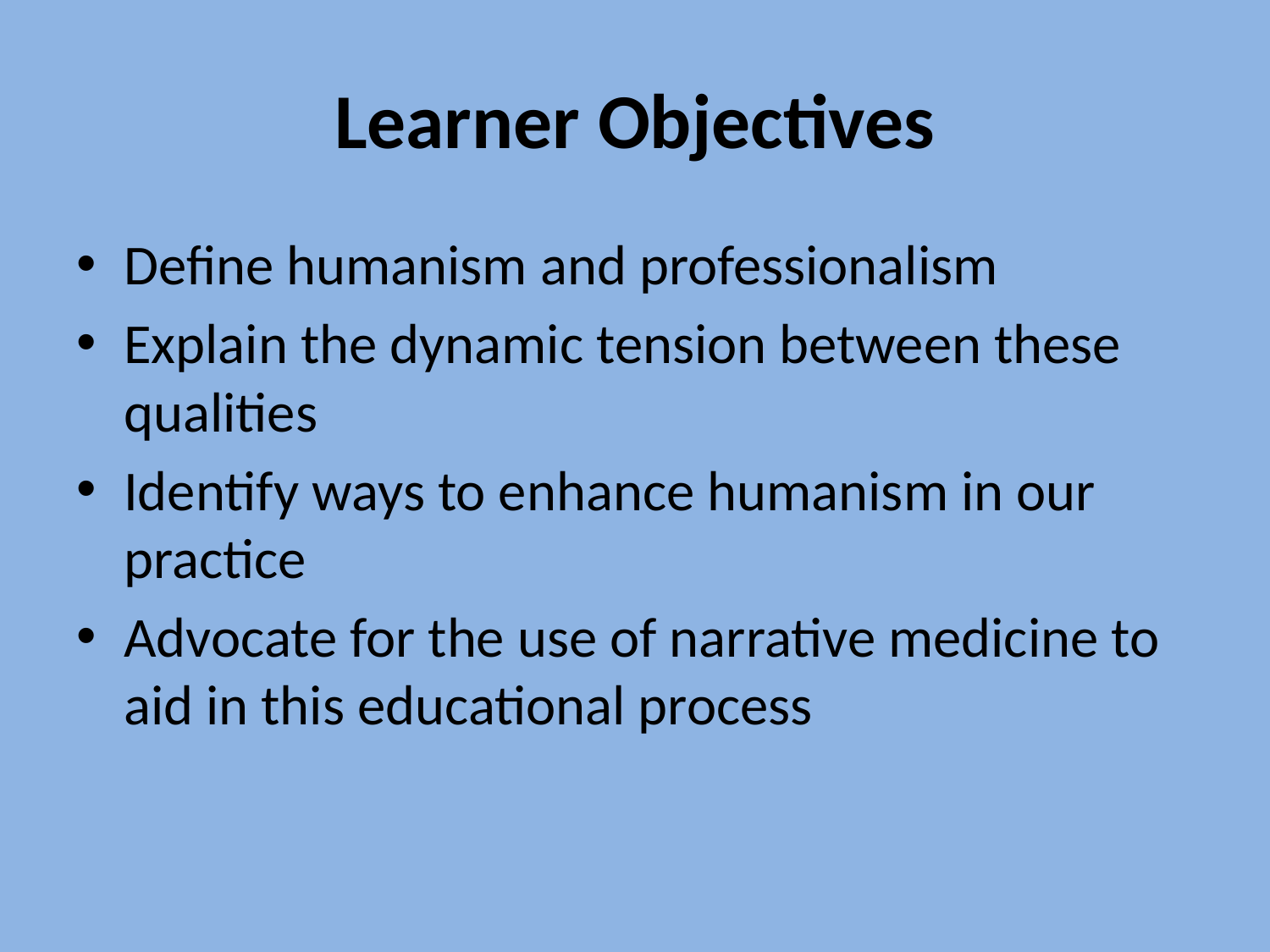

# Learner Objectives
Define humanism and professionalism
Explain the dynamic tension between these qualities
Identify ways to enhance humanism in our practice
Advocate for the use of narrative medicine to aid in this educational process